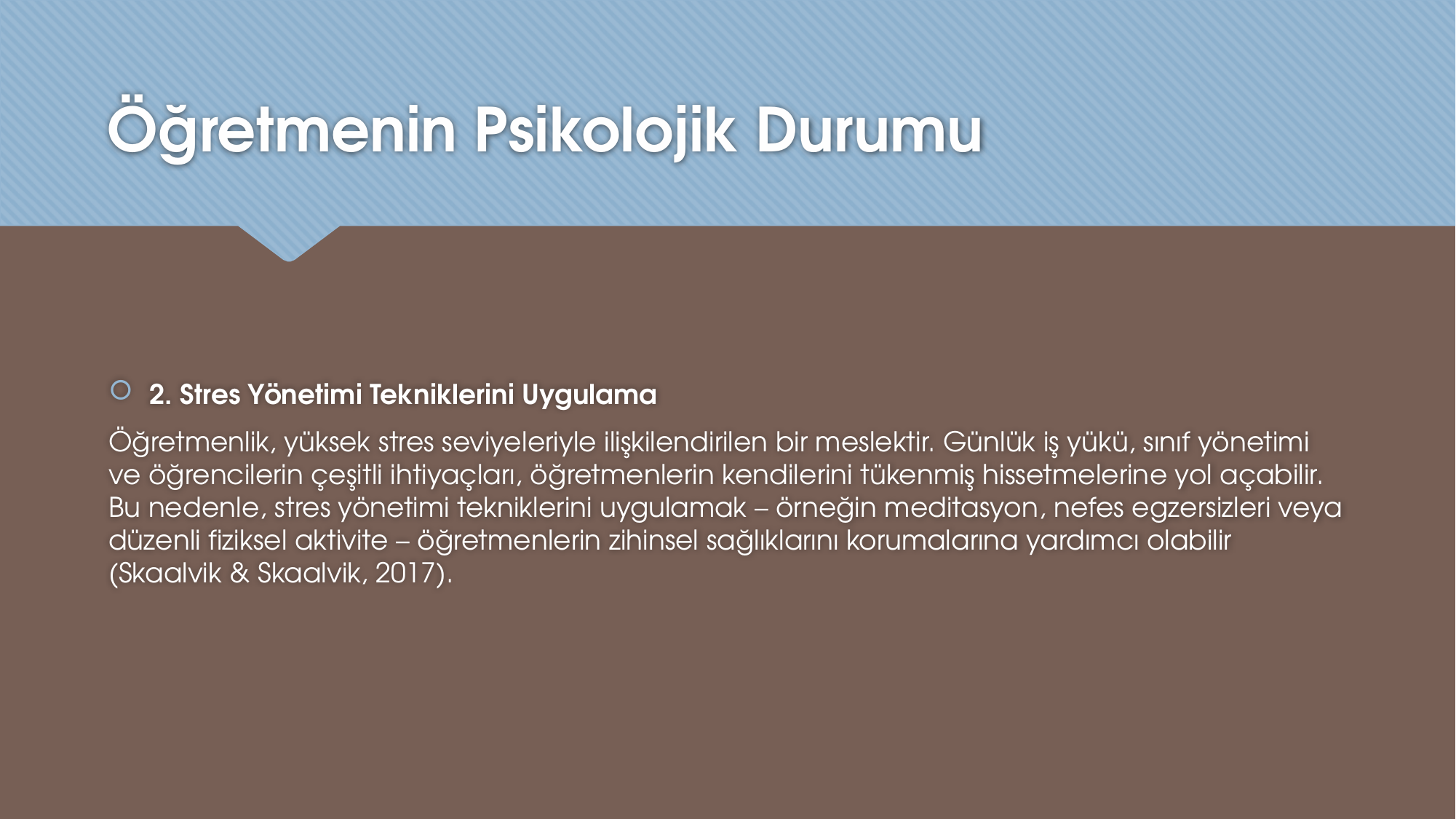

# Öğretmenin Psikolojik Durumu
2. Stres Yönetimi Tekniklerini Uygulama
Öğretmenlik, yüksek stres seviyeleriyle ilişkilendirilen bir meslektir. Günlük iş yükü, sınıf yönetimi ve öğrencilerin çeşitli ihtiyaçları, öğretmenlerin kendilerini tükenmiş hissetmelerine yol açabilir. Bu nedenle, stres yönetimi tekniklerini uygulamak – örneğin meditasyon, nefes egzersizleri veya düzenli fiziksel aktivite – öğretmenlerin zihinsel sağlıklarını korumalarına yardımcı olabilir (Skaalvik & Skaalvik, 2017).